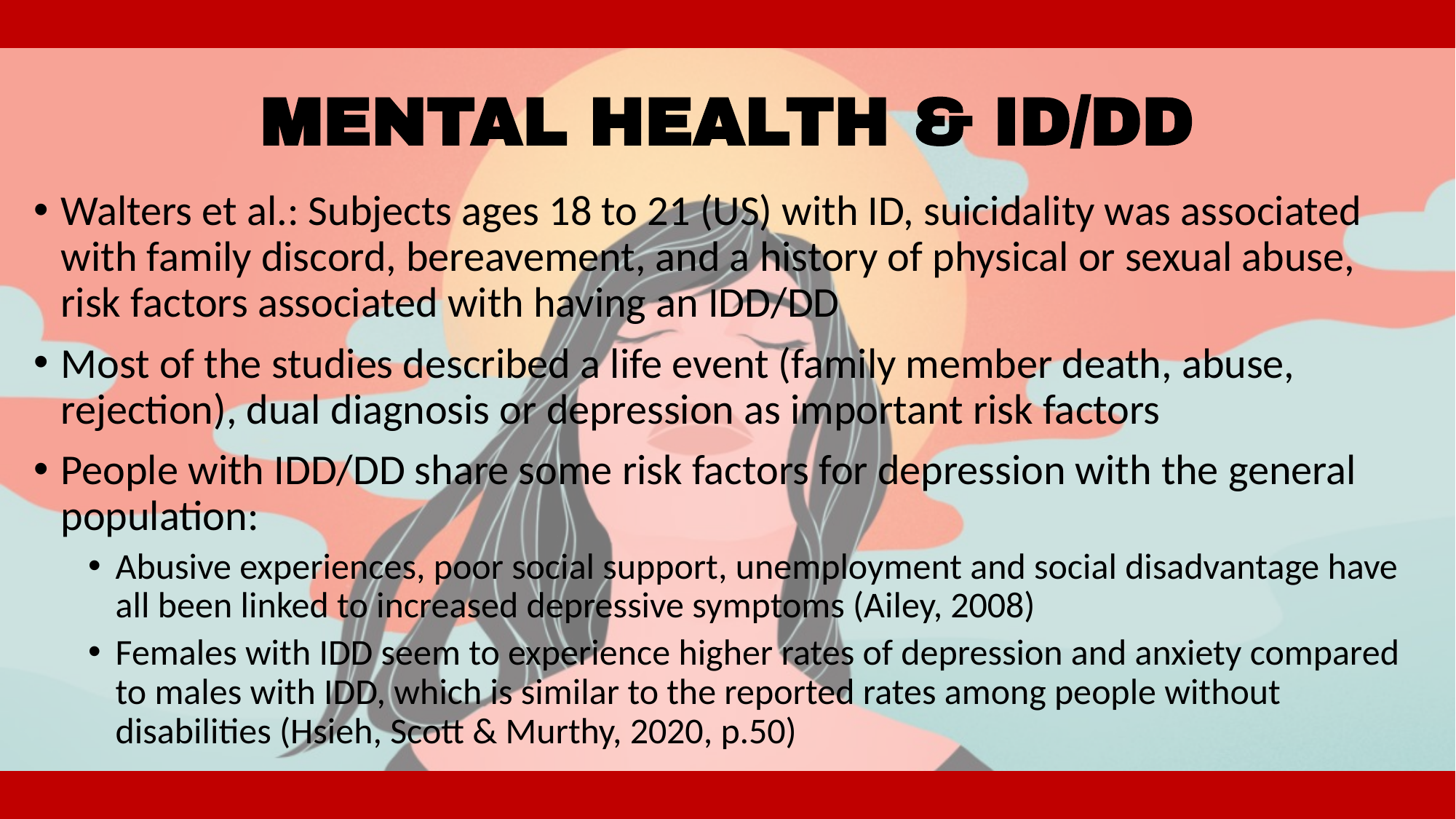

# MENTAL HEALTH & ID/DD
Walters et al.: Subjects ages 18 to 21 (US) with ID, suicidality was associated with family discord, bereavement, and a history of physical or sexual abuse, risk factors associated with having an IDD/DD
Most of the studies described a life event (family member death, abuse, rejection), dual diagnosis or depression as important risk factors
People with IDD/DD share some risk factors for depression with the general population:
Abusive experiences, poor social support, unemployment and social disadvantage have all been linked to increased depressive symptoms (Ailey, 2008)
Females with IDD seem to experience higher rates of depression and anxiety compared to males with IDD, which is similar to the reported rates among people without disabilities (Hsieh, Scott & Murthy, 2020, p.50)